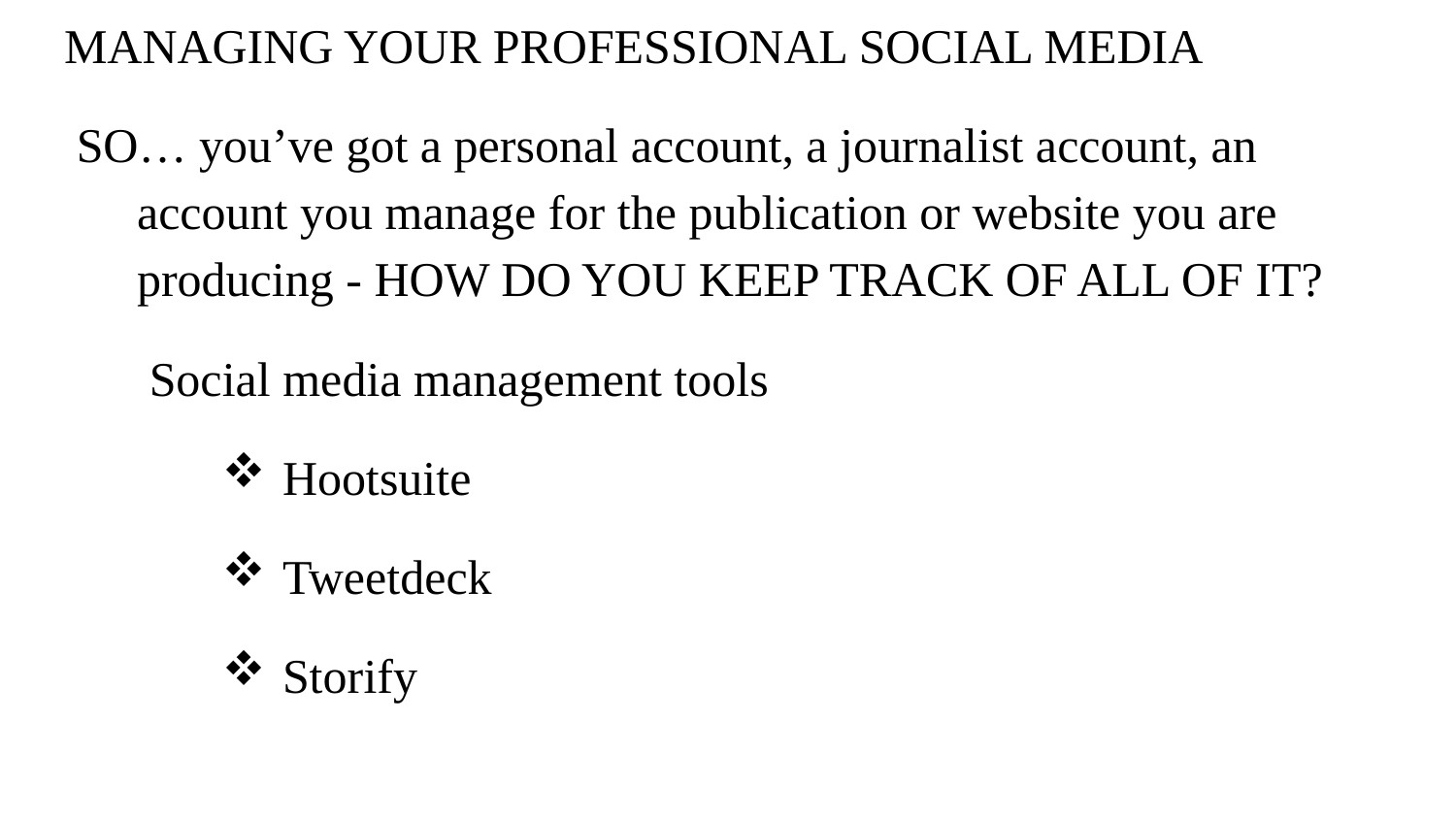

# MANAGING YOUR PROFESSIONAL SOCIAL MEDIA

SO… you’ve got a personal account, a journalist account, an account you manage for the publication or website you are producing - HOW DO YOU KEEP TRACK OF ALL OF IT?
Social media management tools
Hootsuite
Tweetdeck
Storify